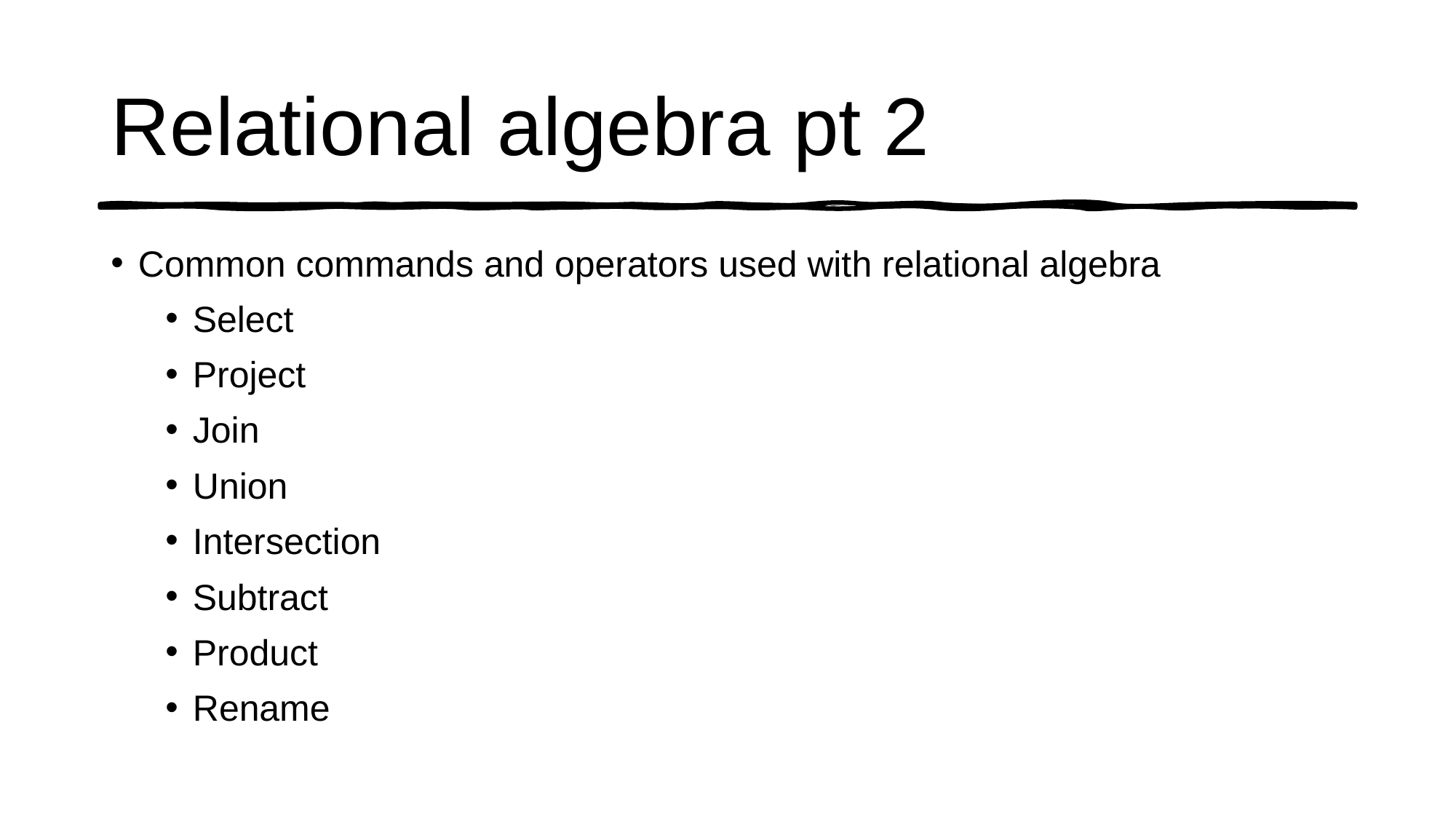

# Relational algebra pt 2
Common commands and operators used with relational algebra
Select
Project
Join
Union
Intersection
Subtract
Product
Rename